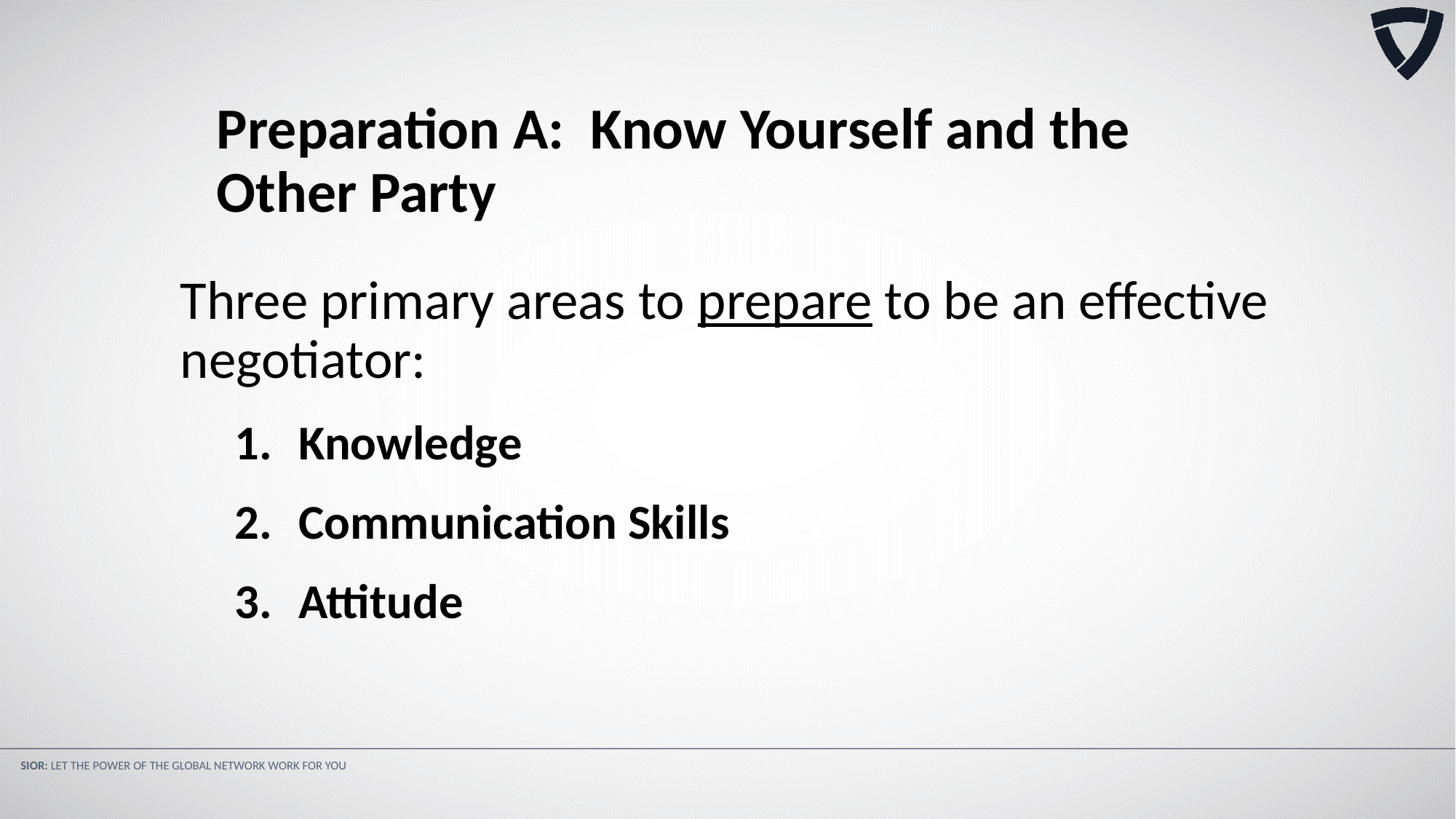

Preparation A:  Know Yourself and the Other Party
Three primary areas to prepare to be an effective negotiator:
Knowledge
Communication Skills
Attitude